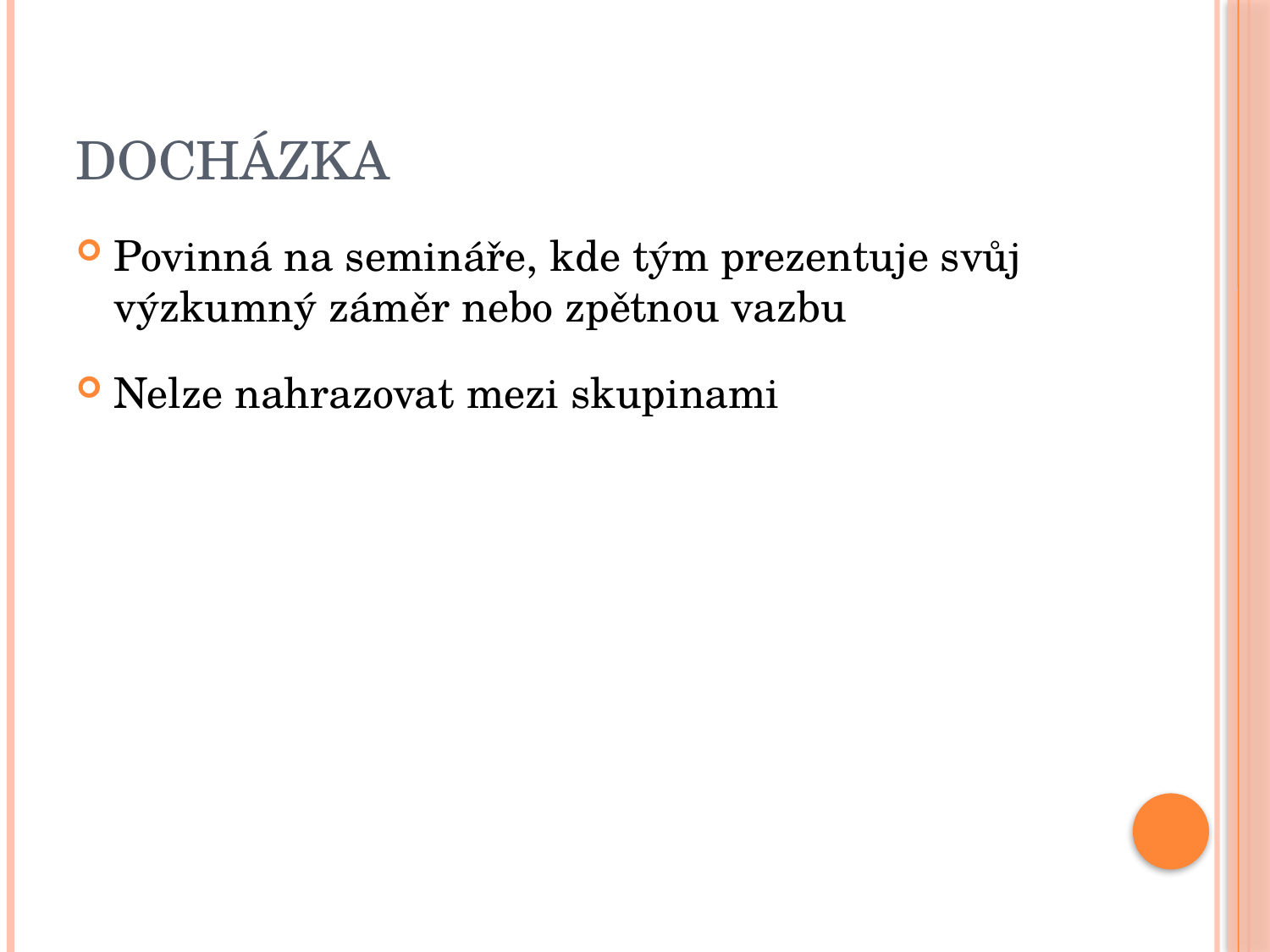

# Docházka
Povinná na semináře, kde tým prezentuje svůj výzkumný záměr nebo zpětnou vazbu
Nelze nahrazovat mezi skupinami